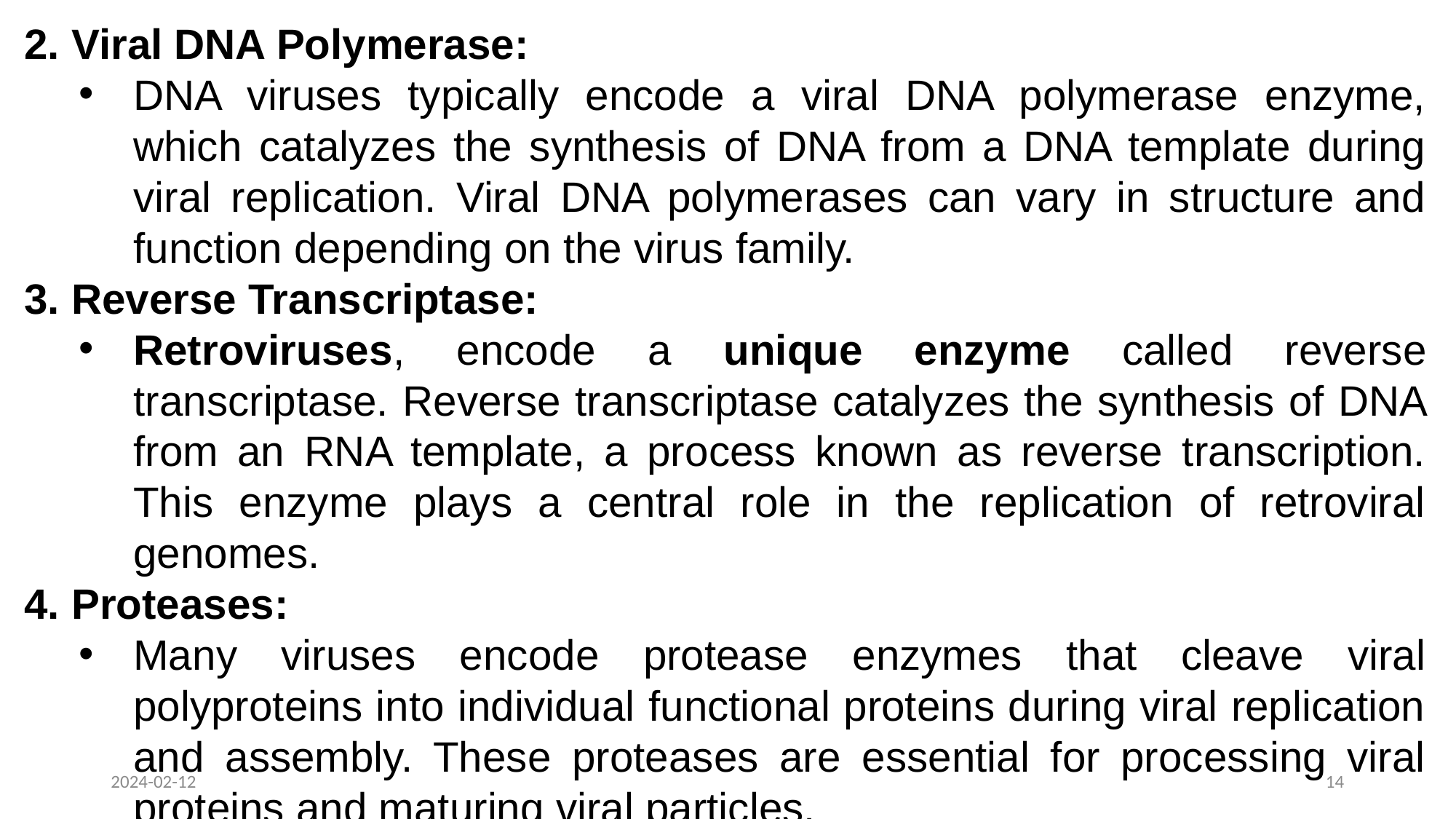

2. Viral DNA Polymerase:
DNA viruses typically encode a viral DNA polymerase enzyme, which catalyzes the synthesis of DNA from a DNA template during viral replication. Viral DNA polymerases can vary in structure and function depending on the virus family.
3. Reverse Transcriptase:
Retroviruses, encode a unique enzyme called reverse transcriptase. Reverse transcriptase catalyzes the synthesis of DNA from an RNA template, a process known as reverse transcription. This enzyme plays a central role in the replication of retroviral genomes.
4. Proteases:
Many viruses encode protease enzymes that cleave viral polyproteins into individual functional proteins during viral replication and assembly. These proteases are essential for processing viral proteins and maturing viral particles.
2024-02-12
14